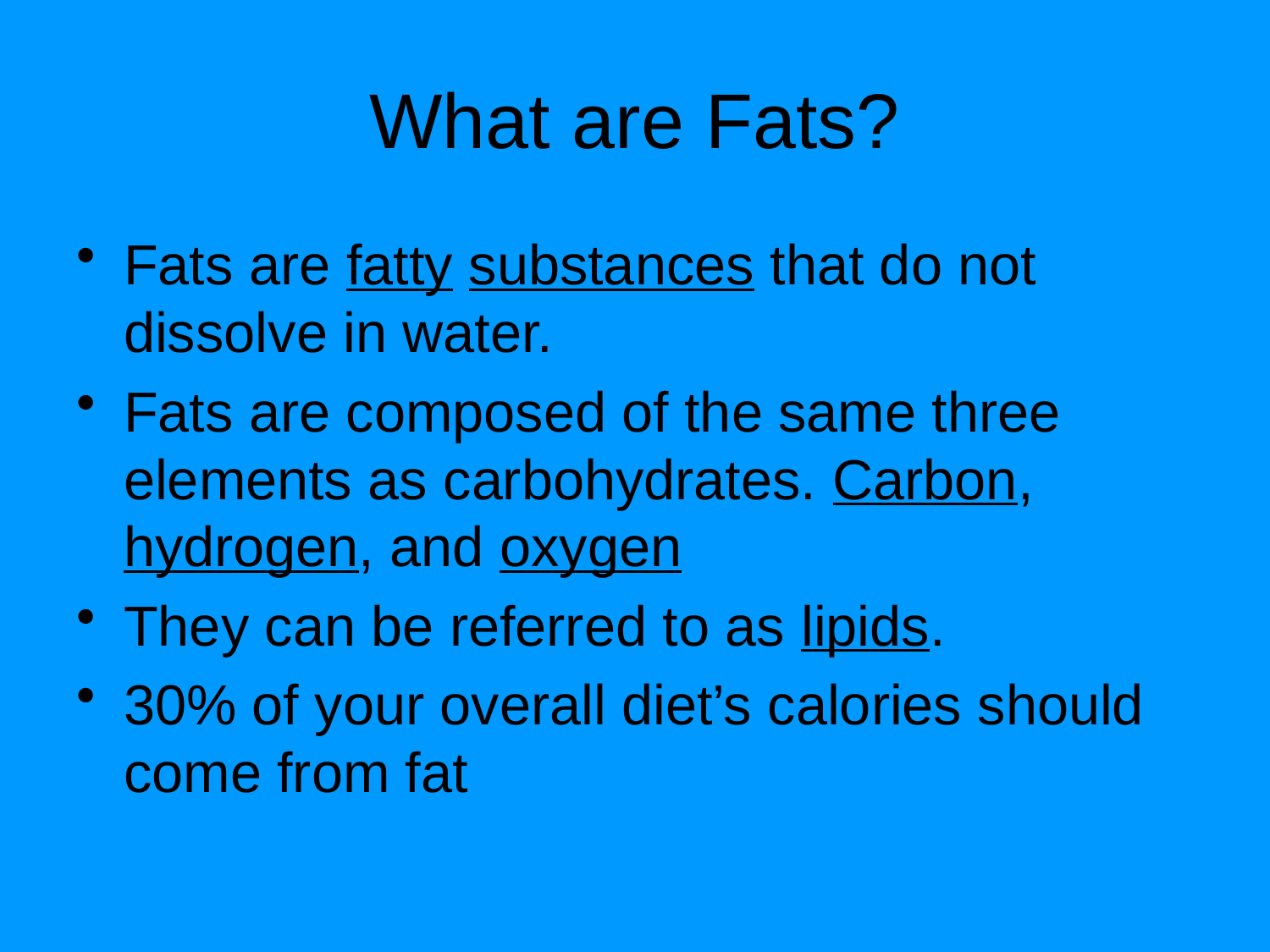

# What are Fats?
Fats are fatty substances that do not dissolve in water.
Fats are composed of the same three elements as carbohydrates. Carbon, hydrogen, and oxygen
They can be referred to as lipids.
30% of your overall diet’s calories should come from fat